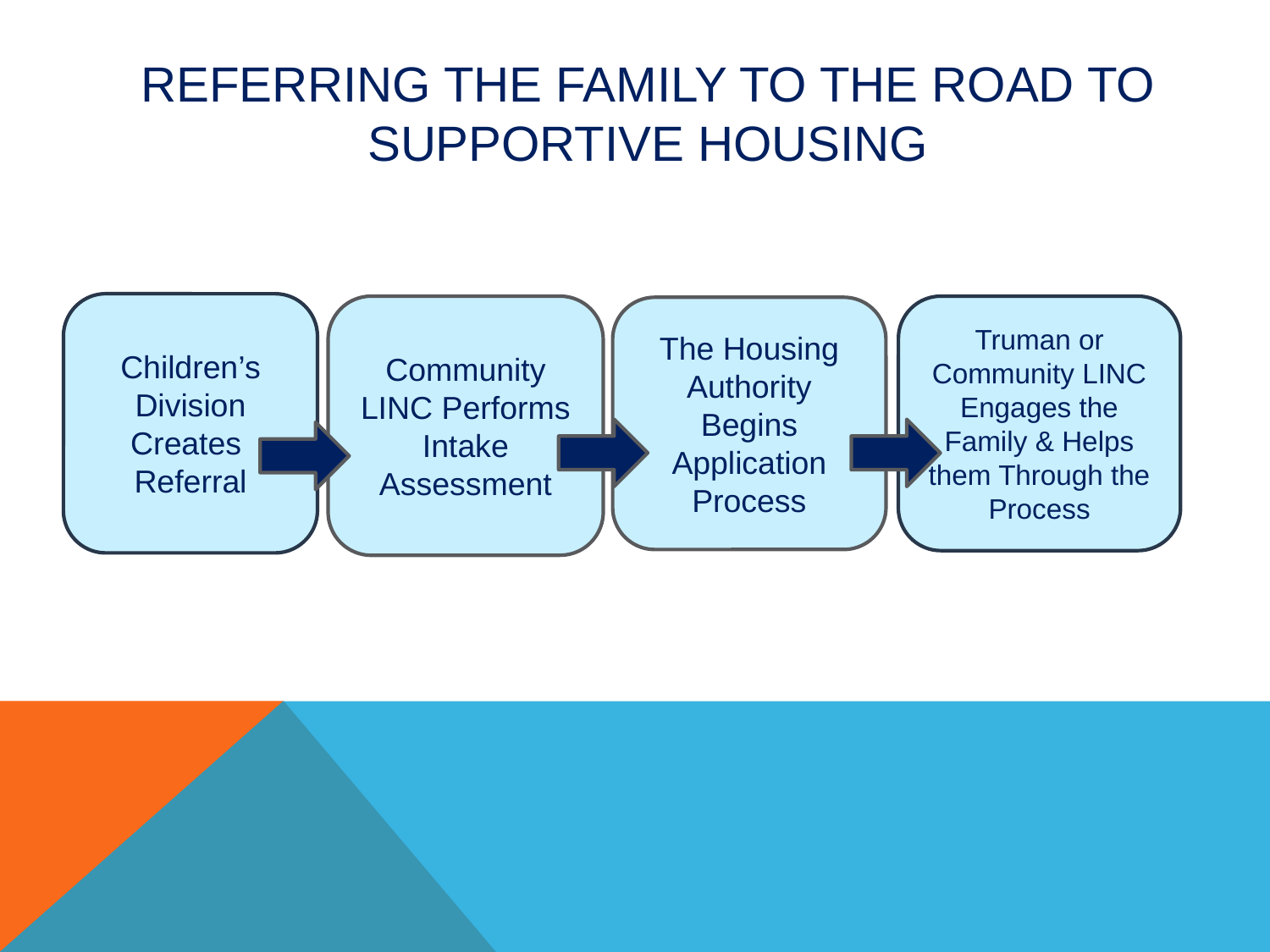

# Referring the Family to the road to supportive housing
Children’s Division
Creates
Referral
Community LINC Performs Intake Assessment
Truman or Community LINC Engages the Family & Helps them Through the Process
The Housing Authority Begins Application Process